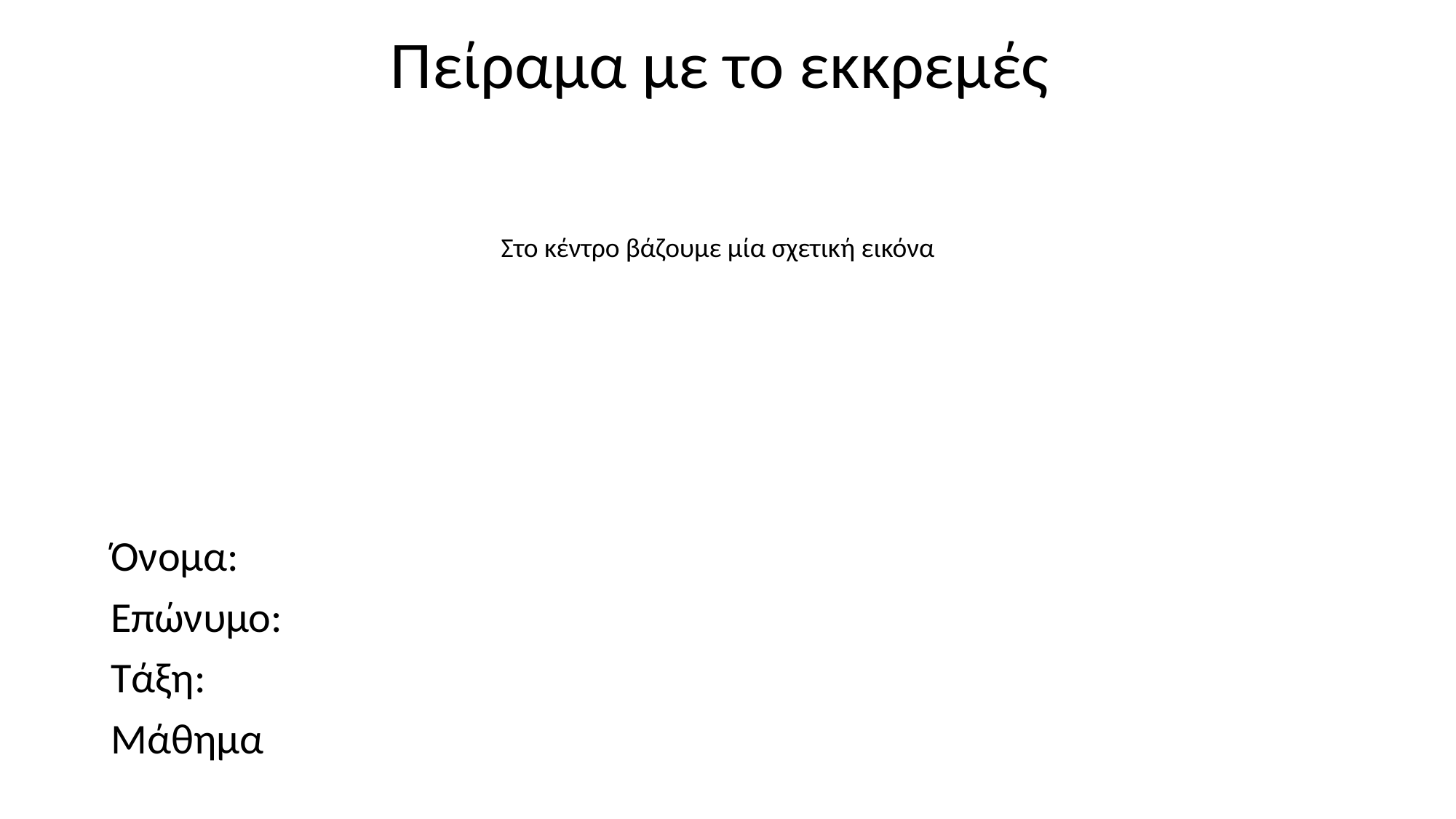

# Πείραμα με το εκκρεμές
Στο κέντρο βάζουμε μία σχετική εικόνα
Όνομα:
Επώνυμο:
Τάξη:
Μάθημα